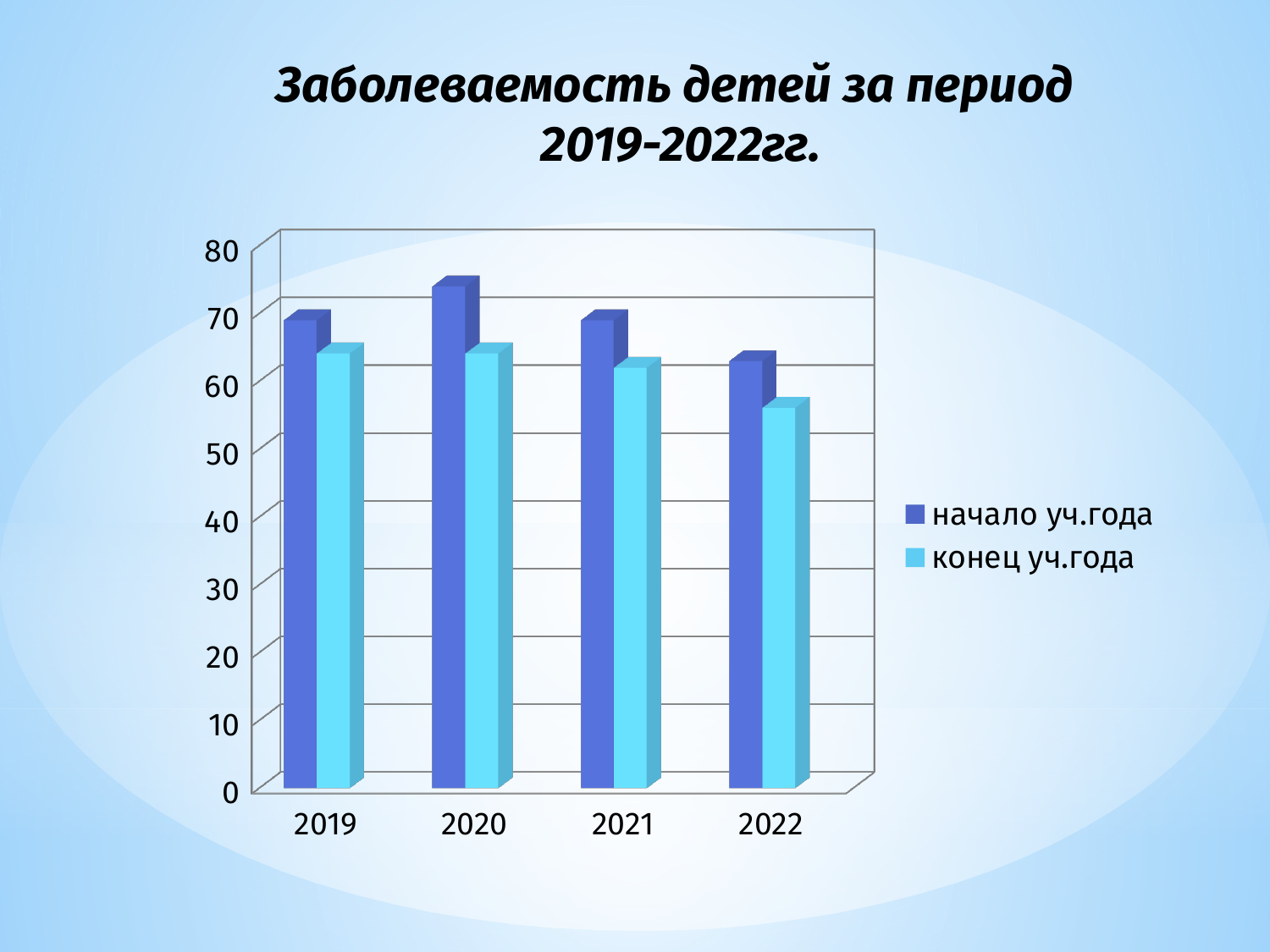

Заболеваемость детей за период
 2019-2022гг.

[unsupported chart]